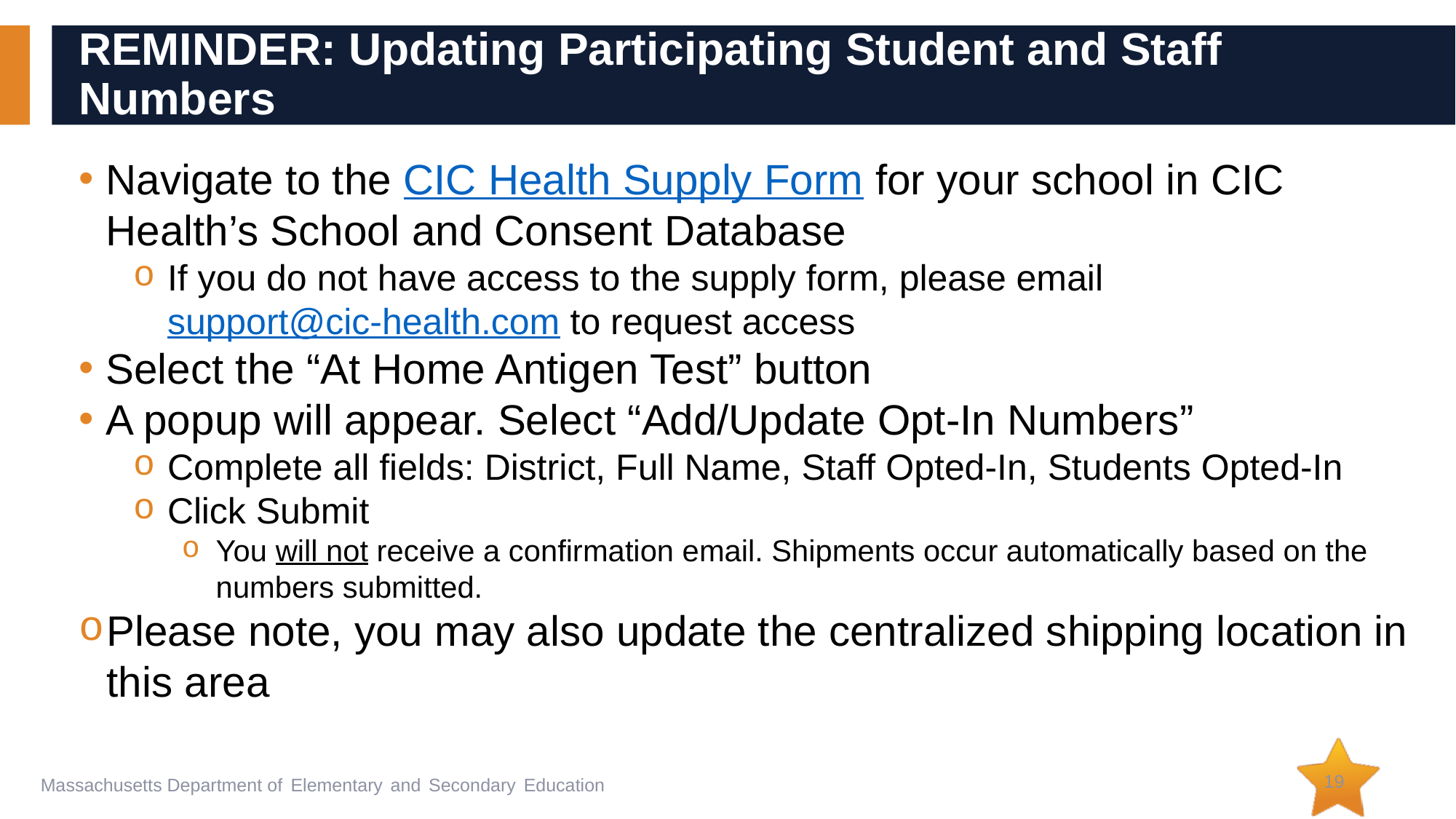

# REMINDER: Updating Participating Student and Staff Numbers
Navigate to the CIC Health Supply Form for your school in CIC Health’s School and Consent Database
If you do not have access to the supply form, please email support@cic-health.com to request access
Select the “At Home Antigen Test” button
A popup will appear. Select “Add/Update Opt-In Numbers”
Complete all fields: District, Full Name, Staff Opted-In, Students Opted-In
Click Submit
You will not receive a confirmation email. Shipments occur automatically based on the numbers submitted.
Please note, you may also update the centralized shipping location in this area
19